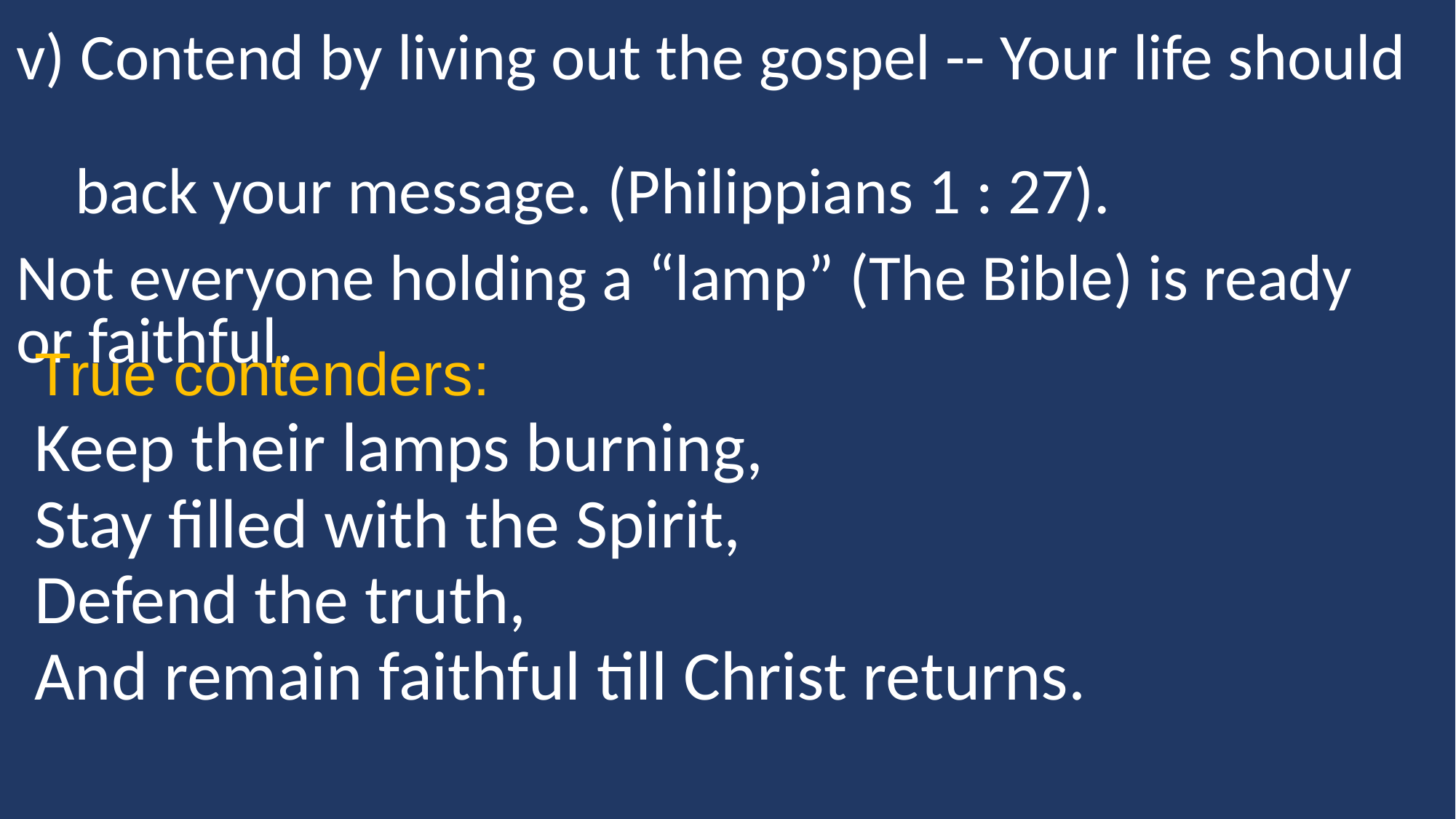

v) Contend by living out the gospel -- Your life should
    back your message. (Philippians 1 : 27).

Not everyone holding a “lamp” (The Bible) is ready or faithful.
True contenders:
Keep their lamps burning,
Stay filled with the Spirit,
Defend the truth,
And remain faithful till Christ returns.